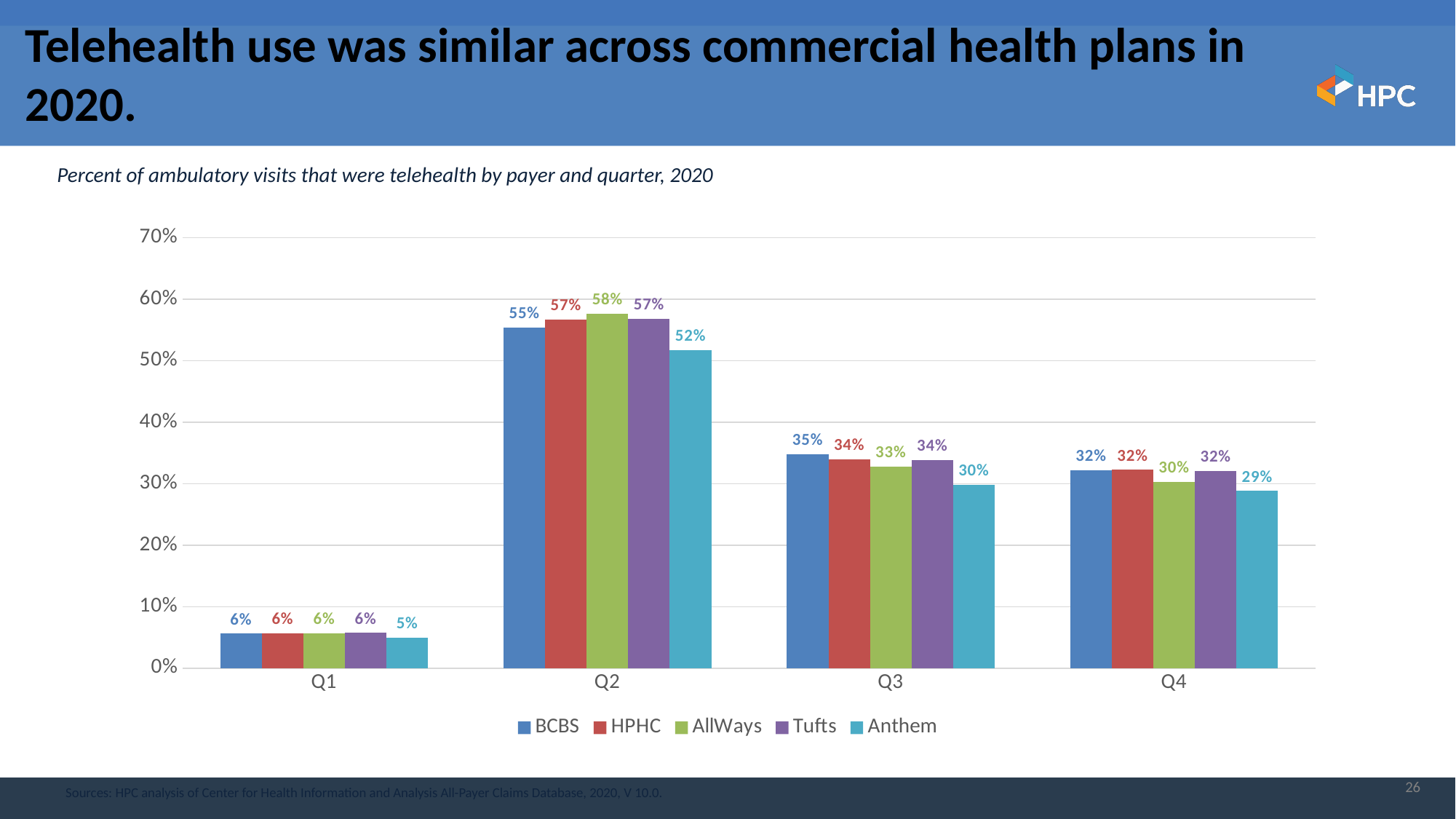

# Telehealth use was similar across commercial health plans in 2020.
Percent of ambulatory visits that were telehealth by payer and quarter, 2020

### Chart

| Category | BCBS | HPHC | AllWays | Tufts | Anthem |
|---|---|---|---|---|---|
| Q1 | 0.056191336363554 | 0.05657541751861572 | 0.05666971951723099 | 0.0574667826294899 | 0.049395885318517685 |
| Q2 | 0.5541034936904907 | 0.5674943923950195 | 0.576372504234314 | 0.5682676434516907 | 0.5174189209938049 |
| Q3 | 0.34839850664138794 | 0.3397926688194275 | 0.3281664252281189 | 0.33885493874549866 | 0.29814860224723816 |
| Q4 | 0.32200026512145996 | 0.32260969281196594 | 0.30345219373703003 | 0.32085034251213074 | 0.2884349226951599 |
Sources: HPC analysis of Center for Health Information and Analysis All-Payer Claims Database, 2020, V 10.0.
26